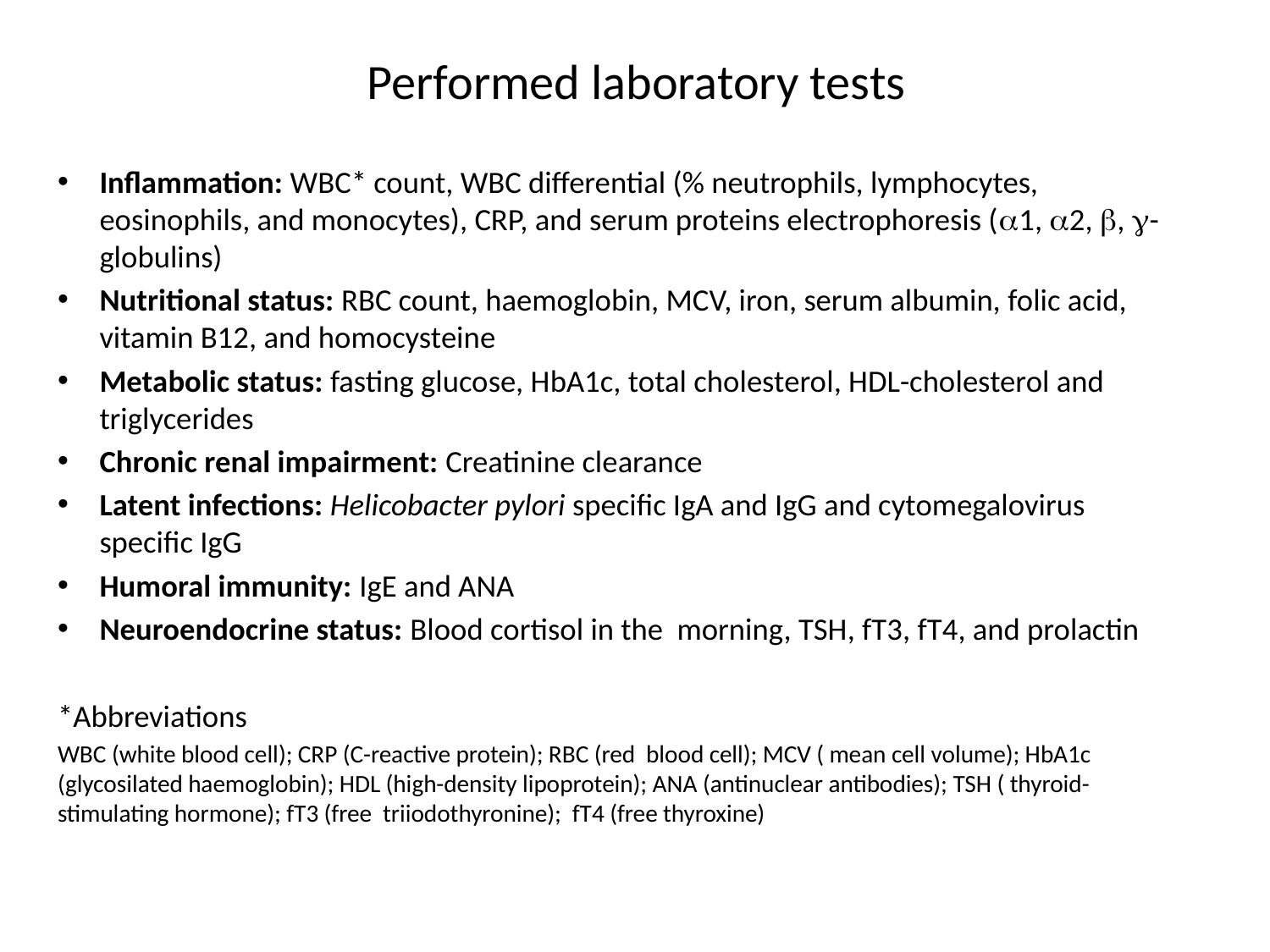

# Performed laboratory tests
Inflammation: WBC* count, WBC differential (% neutrophils, lymphocytes, eosinophils, and monocytes), CRP, and serum proteins electrophoresis (α1, α2, β, γ-globulins)
Nutritional status: RBC count, haemoglobin, MCV, iron, serum albumin, folic acid, vitamin B12, and homocysteine
Metabolic status: fasting glucose, HbA1c, total cholesterol, HDL-cholesterol and triglycerides
Chronic renal impairment: Creatinine clearance
Latent infections: Helicobacter pylori specific IgA and IgG and cytomegalovirus specific IgG
Humoral immunity: IgE and ANA
Neuroendocrine status: Blood cortisol in the  morning, TSH, fT3, fT4, and prolactin

*Abbreviations
WBC (white blood cell); CRP (C-reactive protein); RBC (red  blood cell); MCV ( mean cell volume); HbA1c (glycosilated haemoglobin); HDL (high-density lipoprotein); ANA (antinuclear antibodies); TSH ( thyroid-stimulating hormone); fT3 (free  triiodothyronine);  fT4 (free thyroxine)